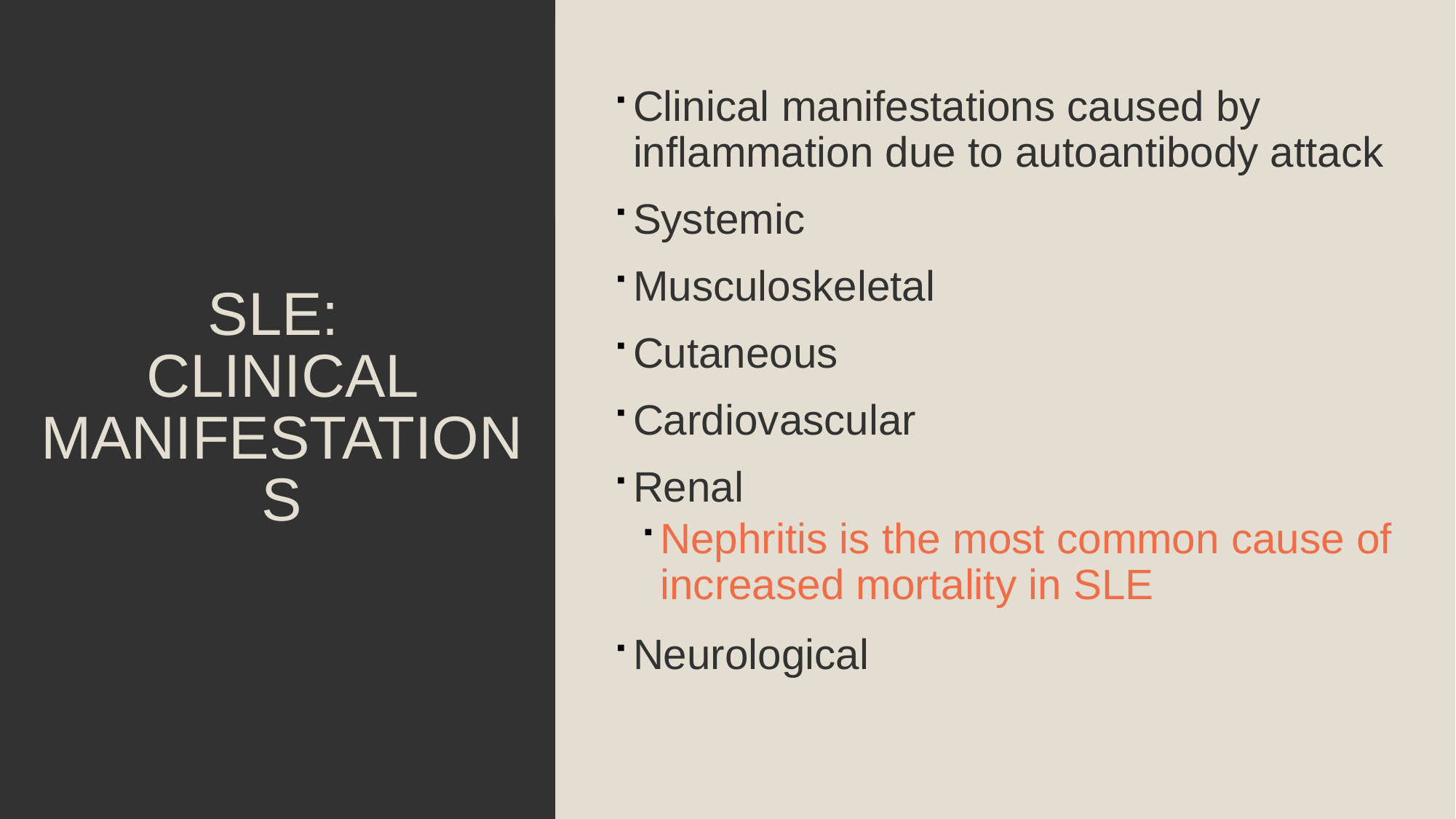

Clinical manifestations caused by inflammation due to autoantibody attack
Systemic
Musculoskeletal
Cutaneous
Cardiovascular
Renal
Nephritis is the most common cause of increased mortality in SLE
Neurological

# Sle: clinical manifestations